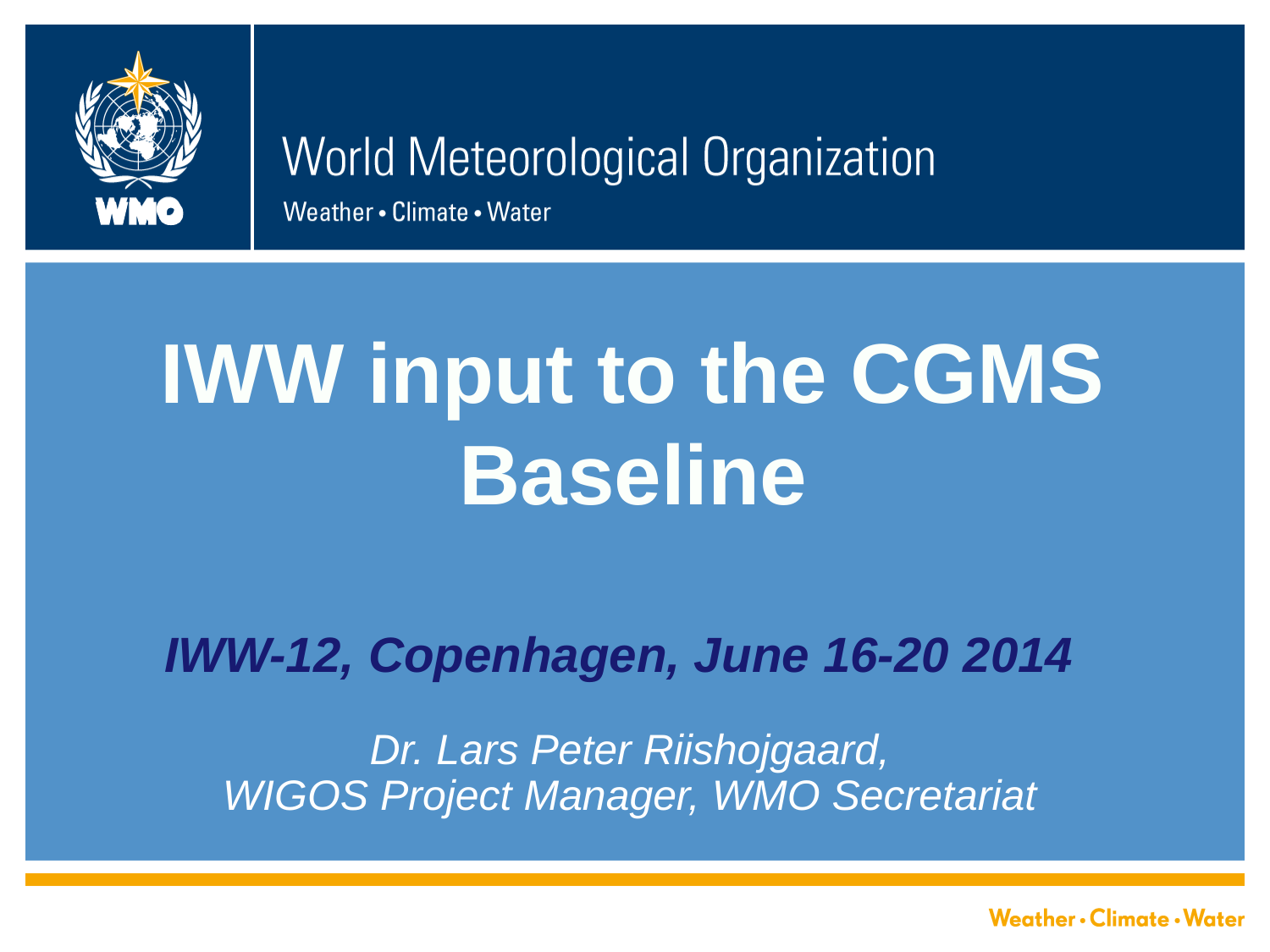

IWW input to the CGMS Baseline
IWW-12, Copenhagen, June 16-20 2014

Dr. Lars Peter Riishojgaard,
WIGOS Project Manager, WMO Secretariat
1